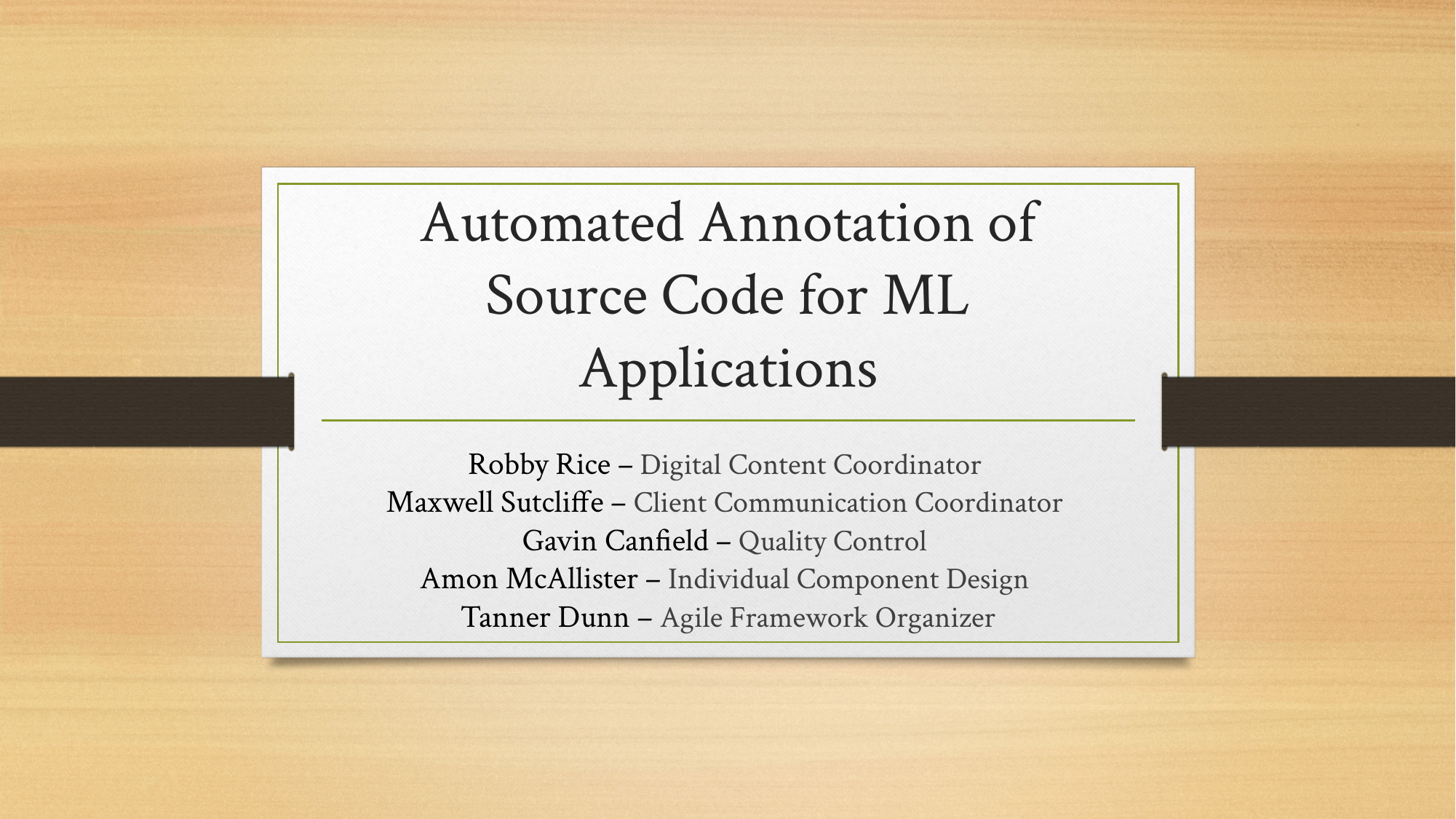

# Automated Annotation of Source Code for ML Applications
Robby Rice – Digital Content Coordinator
Maxwell Sutcliffe – Client Communication Coordinator
Gavin Canfield – Quality Control
Amon McAllister – Individual Component Design
Tanner Dunn – Agile Framework Organizer